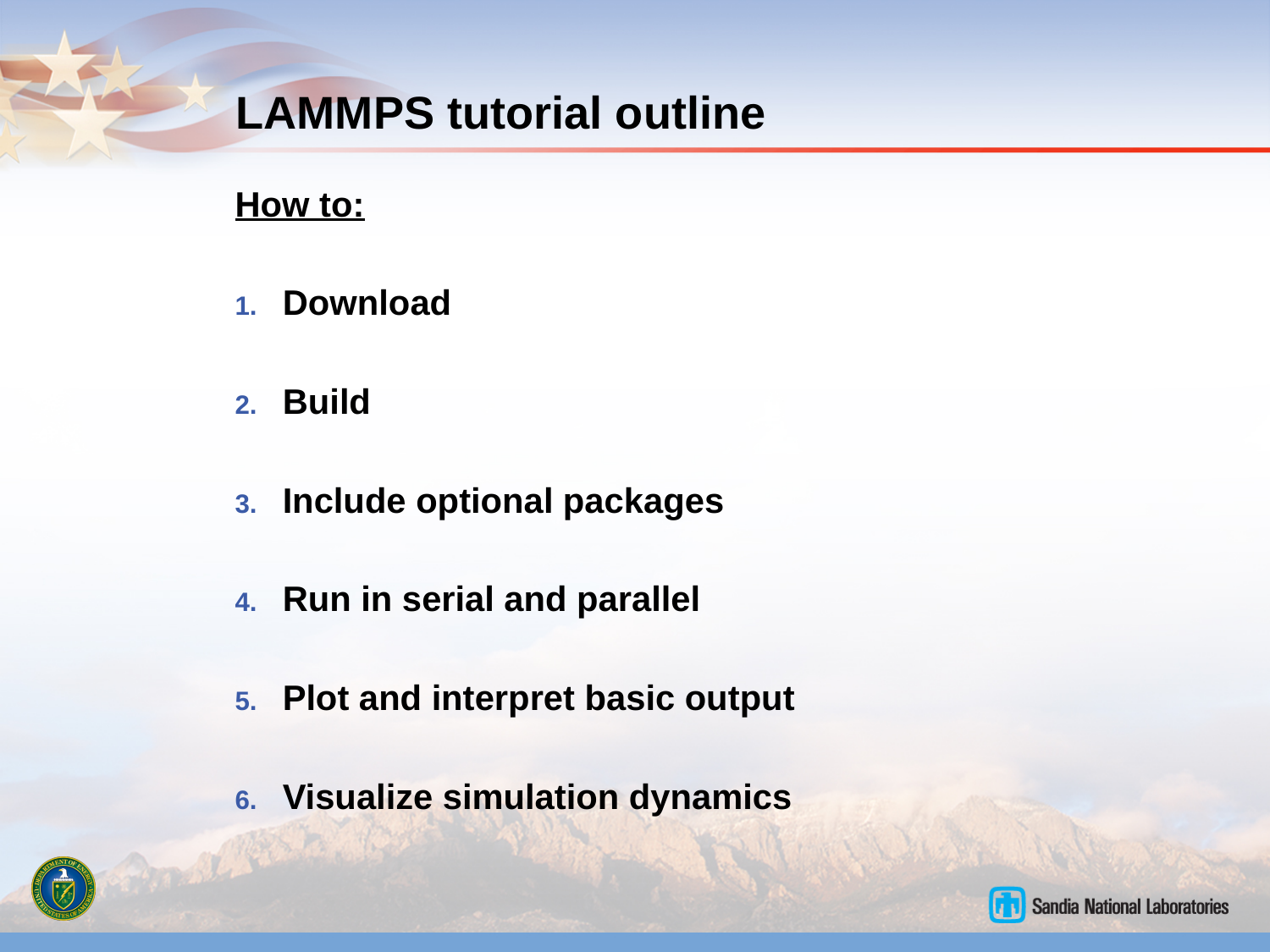

# LAMMPS tutorial outline
How to:

Download

Build

Include optional packages

Run in serial and parallel

Plot and interpret basic output

Visualize simulation dynamics